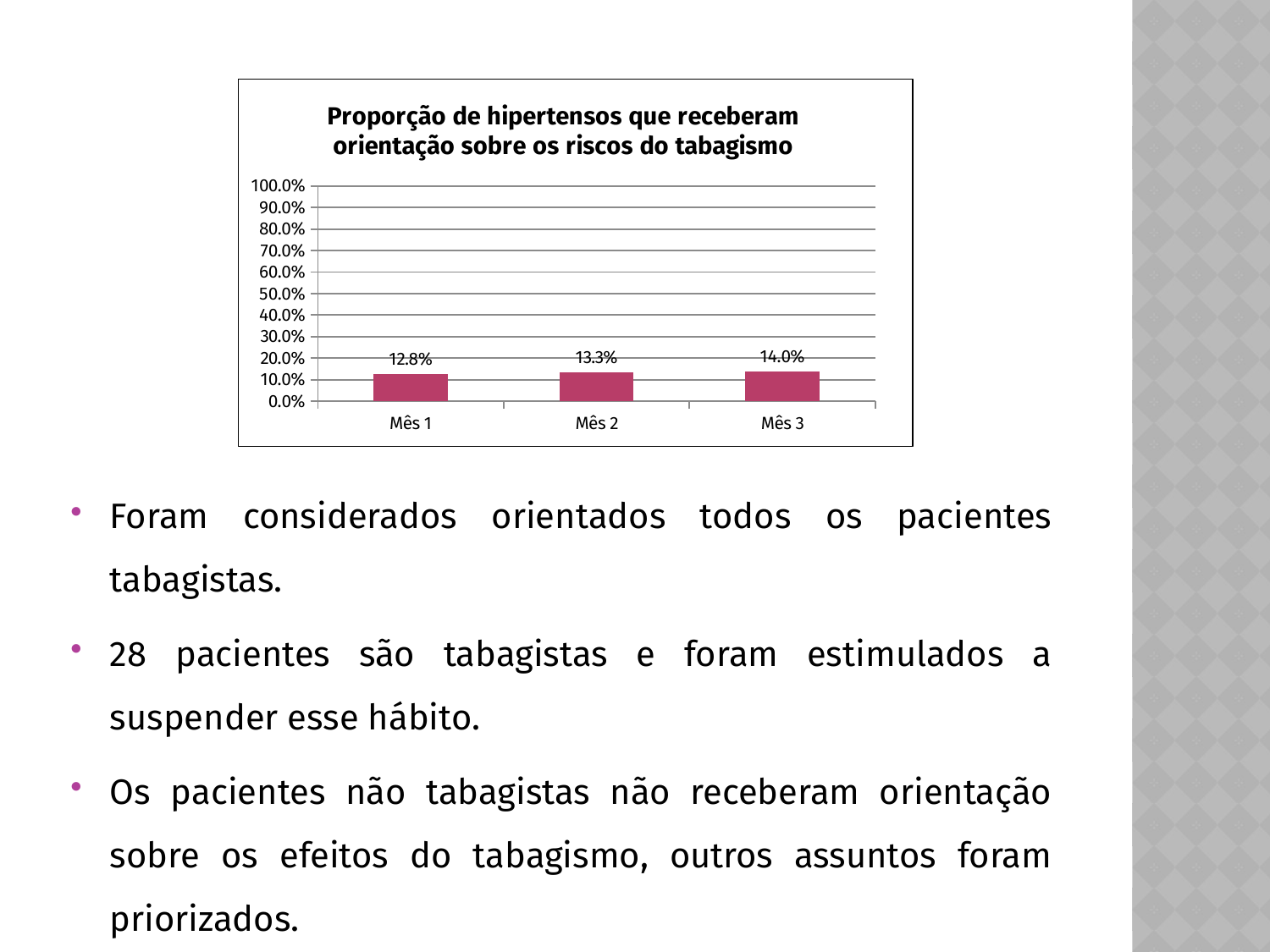

### Chart:

| Category | Proporção de hipertensos que receberam orientação sobre os riscos do tabagismo |
|---|---|
| Mês 1 | 0.128 |
| Mês 2 | 0.1333333333333334 |
| Mês 3 | 0.14 |
Foram considerados orientados todos os pacientes tabagistas.
28 pacientes são tabagistas e foram estimulados a suspender esse hábito.
Os pacientes não tabagistas não receberam orientação sobre os efeitos do tabagismo, outros assuntos foram priorizados.